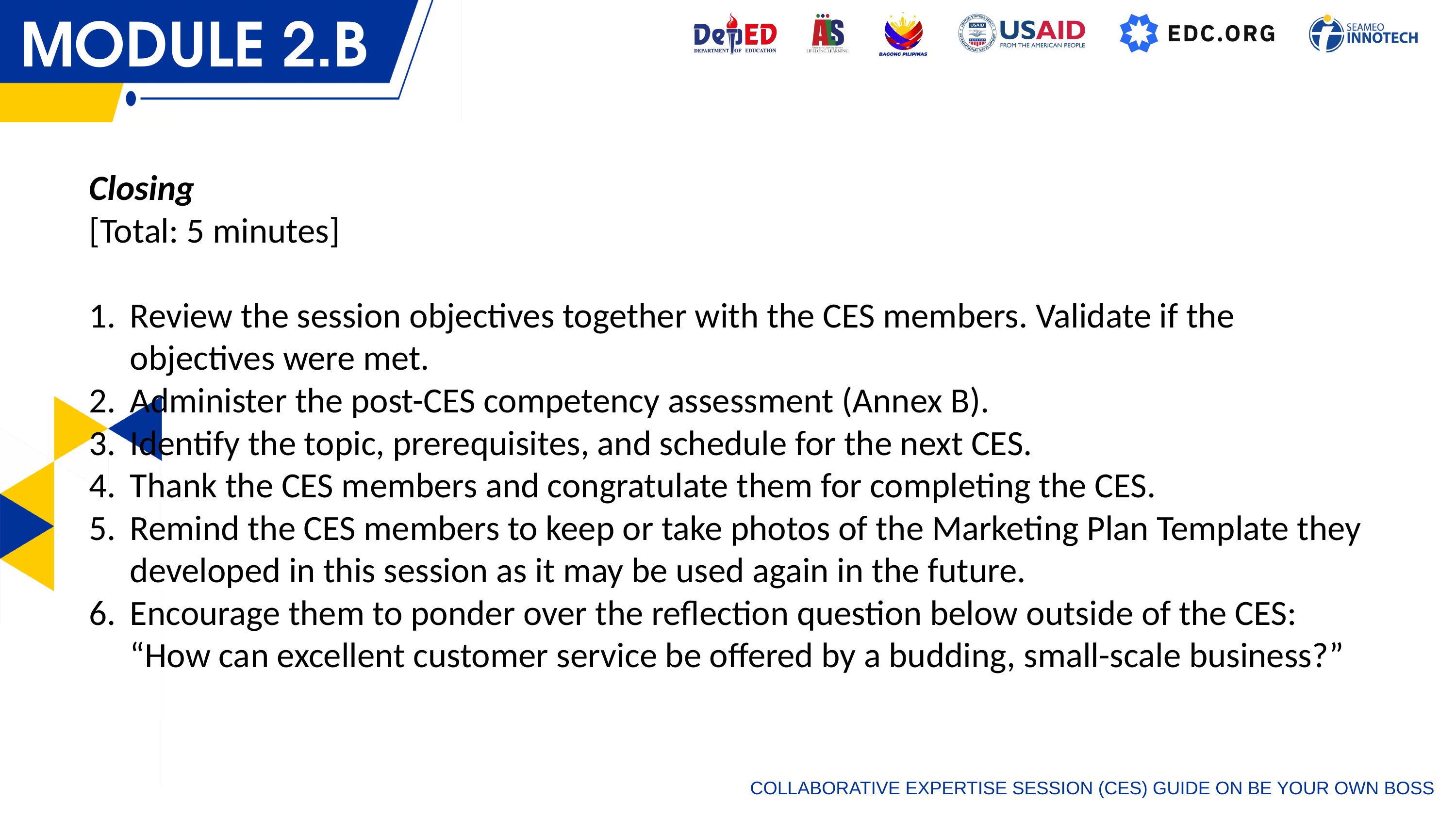

MODULE 2.B

OVERVIEW
Closing
[Total: 5 minutes]

Review the session objectives together with the CES members. Validate if the objectives were met.
Administer the post-CES competency assessment (Annex B).
Identify the topic, prerequisites, and schedule for the next CES.
Thank the CES members and congratulate them for completing the CES.
Remind the CES members to keep or take photos of the Marketing Plan Template they developed in this session as it may be used again in the future.
Encourage them to ponder over the reflection question below outside of the CES: “How can excellent customer service be offered by a budding, small-scale business?”

COLLABORATIVE EXPERTISE SESSION (CES) GUIDE ON BE YOUR OWN BOSS